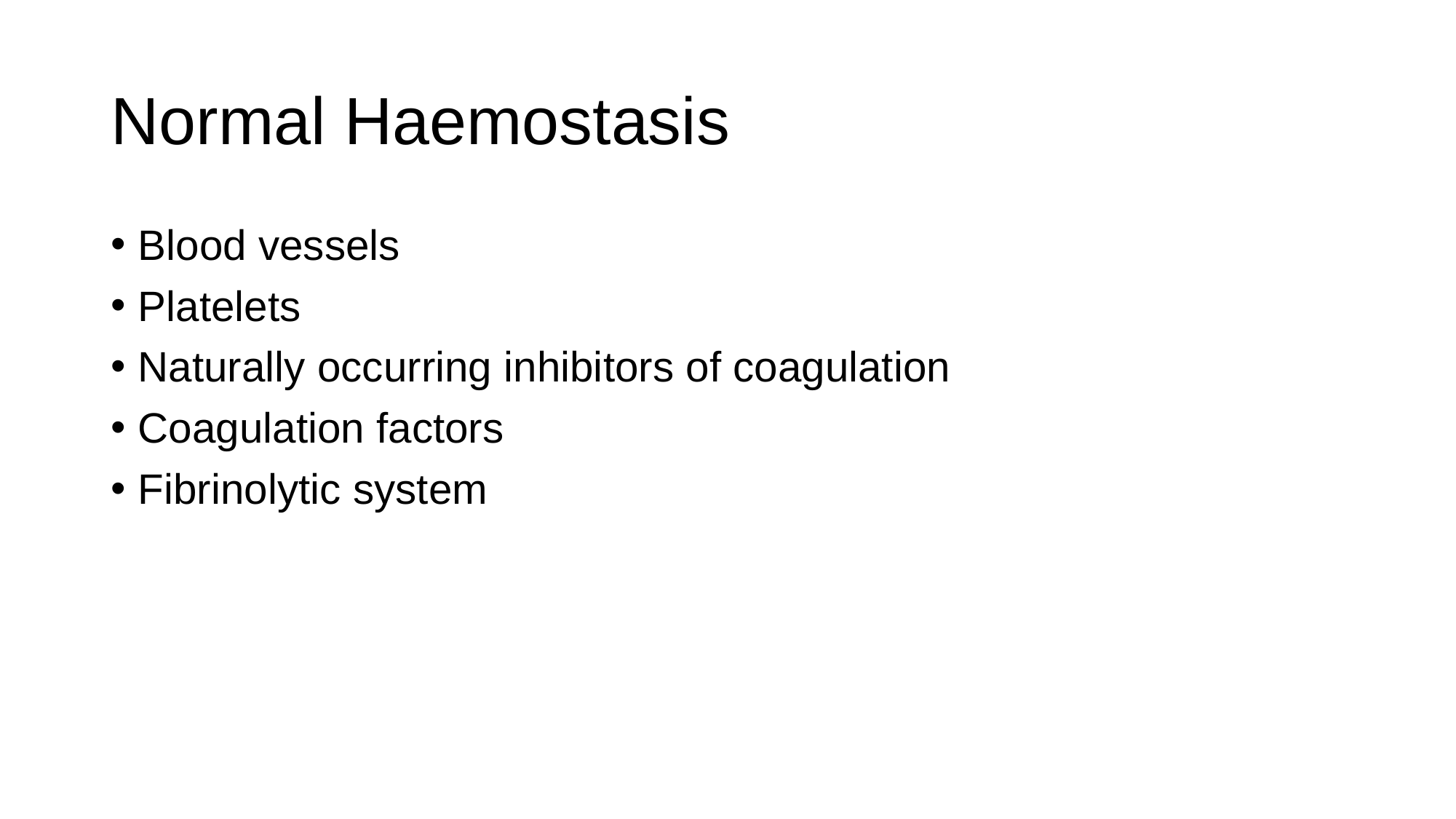

# Normal Haemostasis
Blood vessels
Platelets
Naturally occurring inhibitors of coagulation
Coagulation factors
Fibrinolytic system